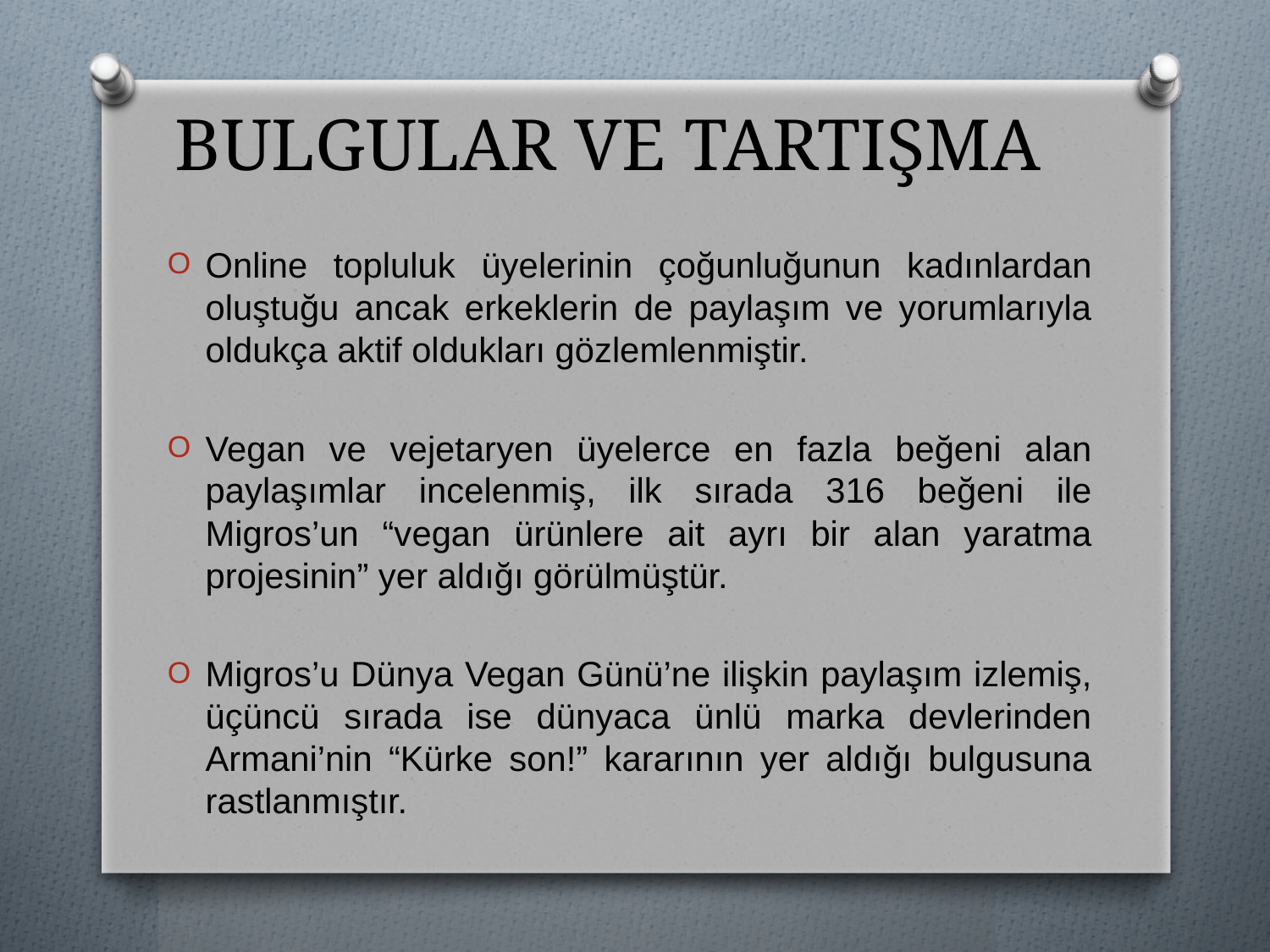

# BULGULAR VE TARTIŞMA
Online topluluk üyelerinin çoğunluğunun kadınlardan oluştuğu ancak erkeklerin de paylaşım ve yorumlarıyla oldukça aktif oldukları gözlemlenmiştir.

Vegan ve vejetaryen üyelerce en fazla beğeni alan paylaşımlar incelenmiş, ilk sırada 316 beğeni ile Migros’un “vegan ürünlere ait ayrı bir alan yaratma projesinin” yer aldığı görülmüştür.

Migros’u Dünya Vegan Günü’ne ilişkin paylaşım izlemiş, üçüncü sırada ise dünyaca ünlü marka devlerinden Armani’nin “Kürke son!” kararının yer aldığı bulgusuna rastlanmıştır.